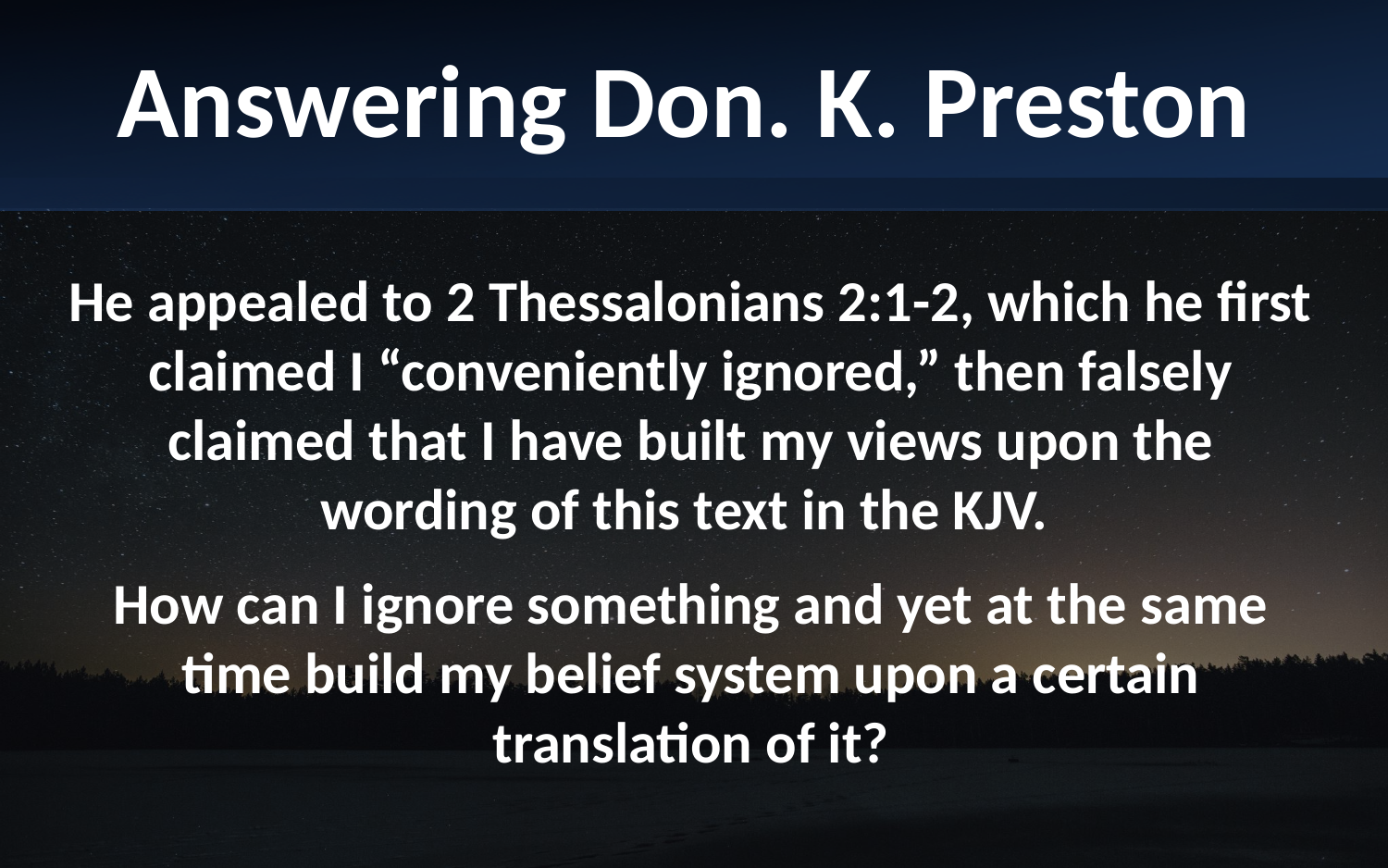

Answering Don. K. Preston
He appealed to 2 Thessalonians 2:1-2, which he first claimed I “conveniently ignored,” then falsely claimed that I have built my views upon the wording of this text in the KJV.
How can I ignore something and yet at the same time build my belief system upon a certain translation of it?